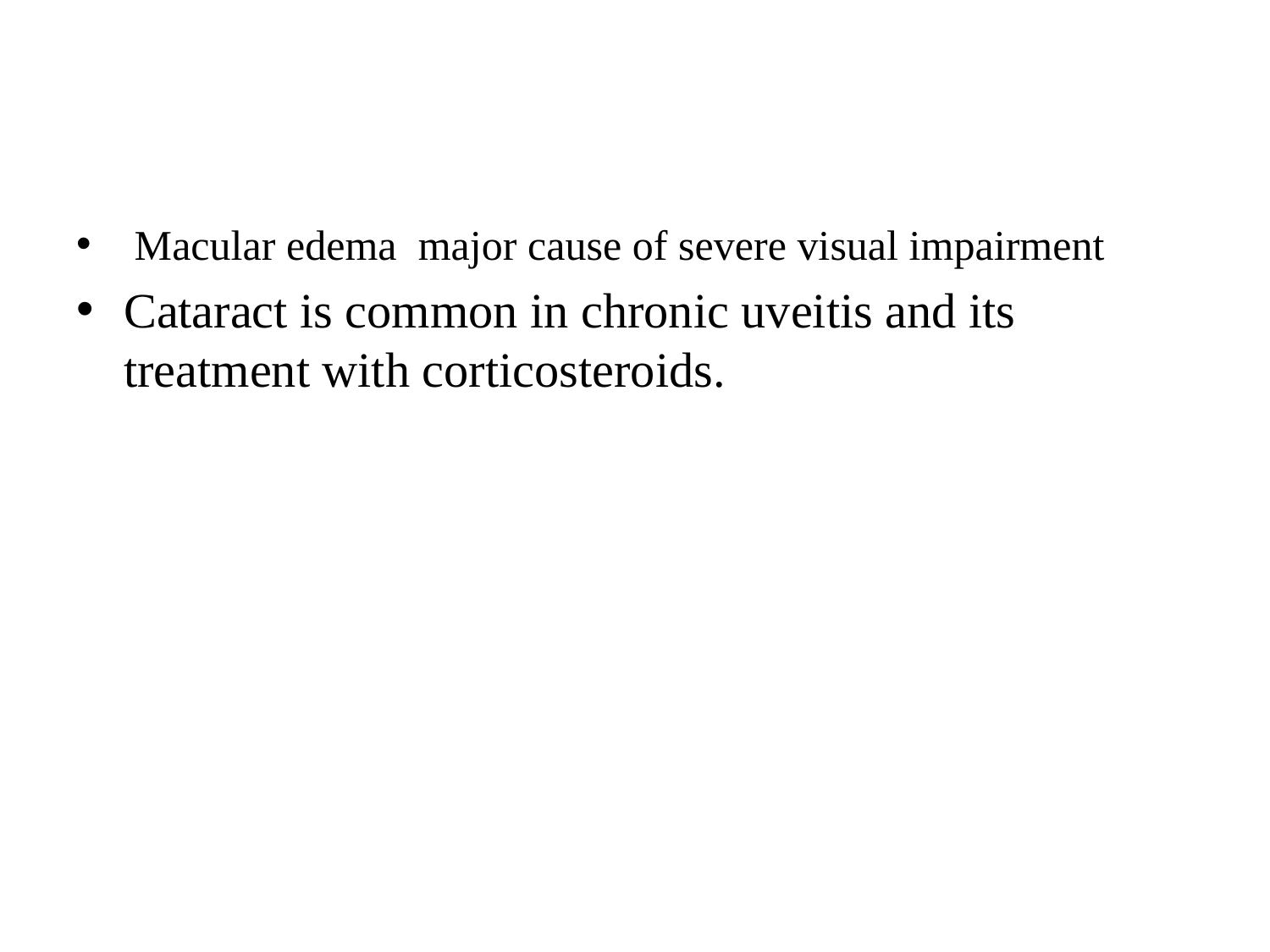

#
 Macular edema  major cause of severe visual impairment
Cataract is common in chronic uveitis and its treatment with corticosteroids.